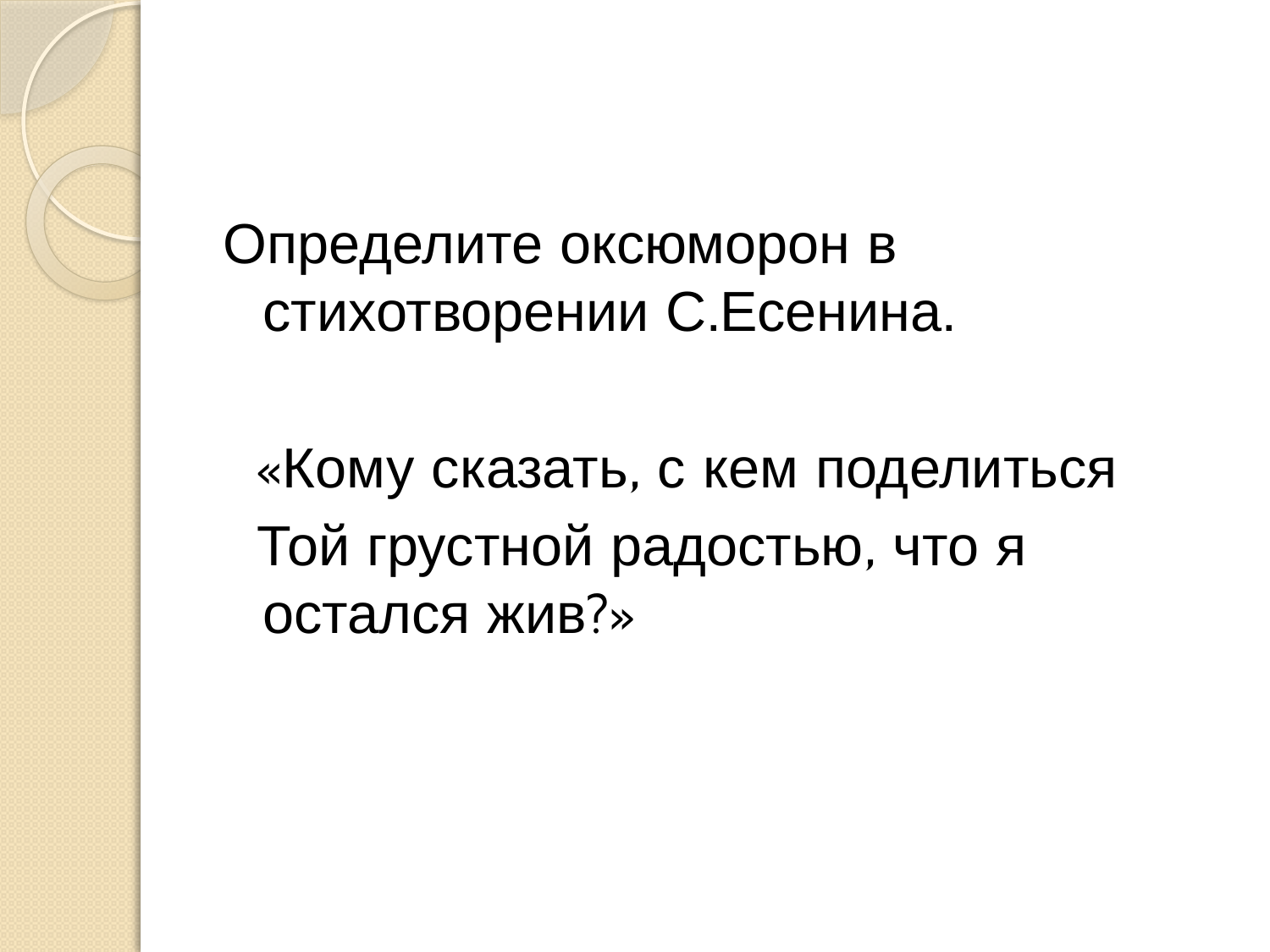

Определите оксюморон в стихотворении С.Есенина.

  «Кому сказать, с кем поделиться
  Той грустной радостью, что я остался жив?»